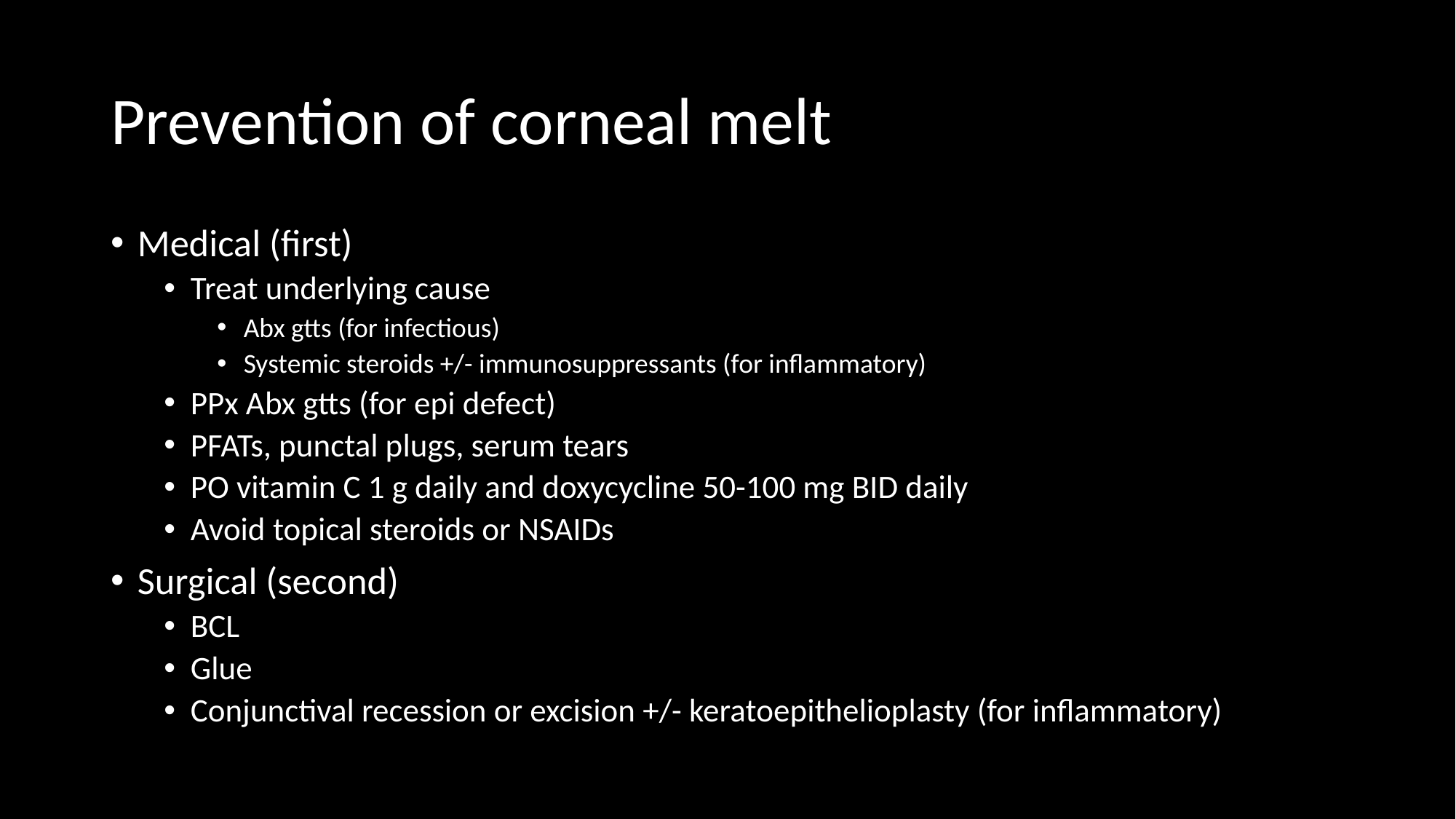

# Prevention of corneal melt
Medical (first)
Treat underlying cause
Abx gtts (for infectious)
Systemic steroids +/- immunosuppressants (for inflammatory)
PPx Abx gtts (for epi defect)
PFATs, punctal plugs, serum tears
PO vitamin C 1 g daily and doxycycline 50-100 mg BID daily
Avoid topical steroids or NSAIDs
Surgical (second)
BCL
Glue
Conjunctival recession or excision +/- keratoepithelioplasty (for inflammatory)